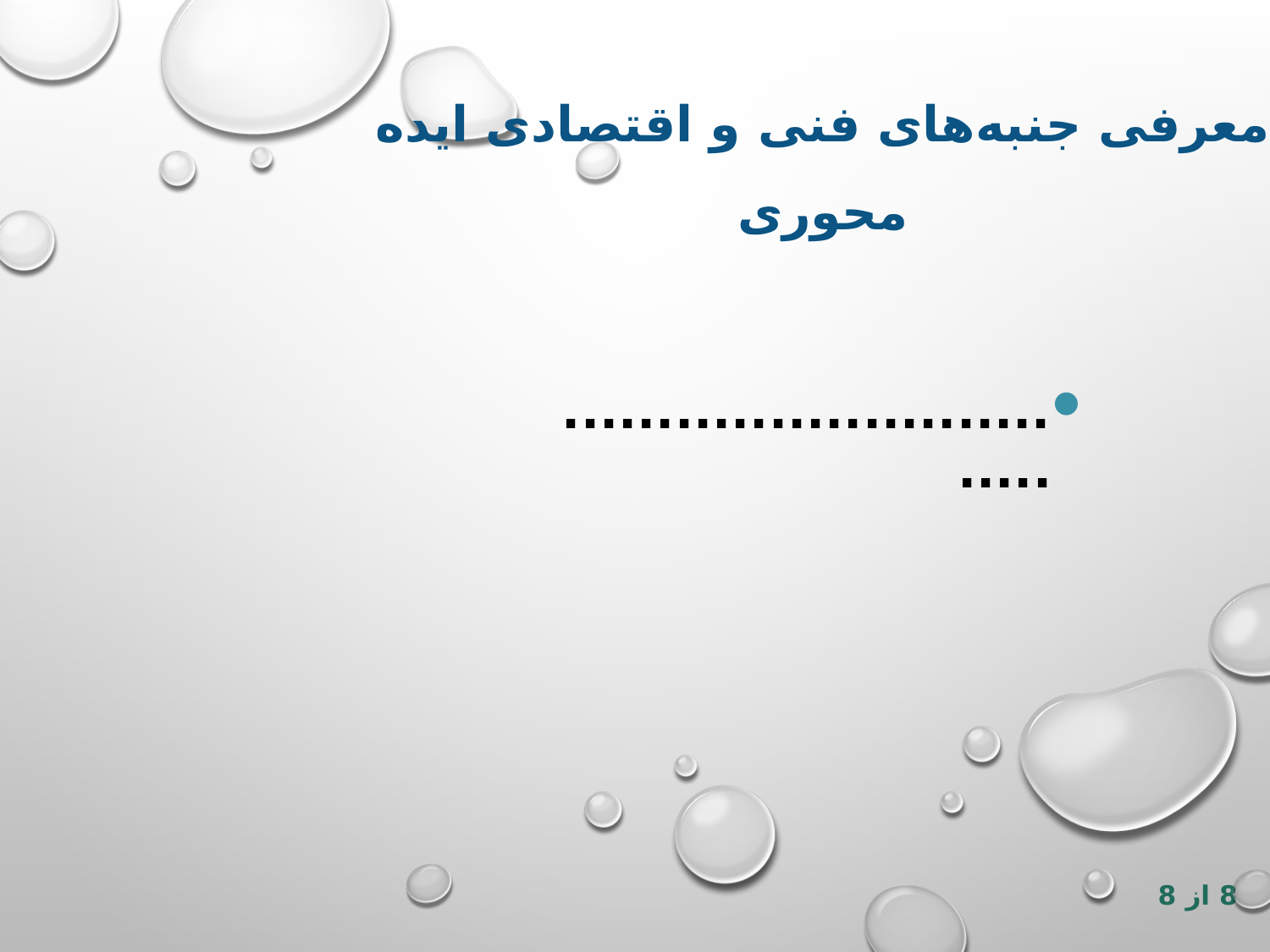

معرفی جنبه‌های فنی و اقتصادی ایده محوری
...............................